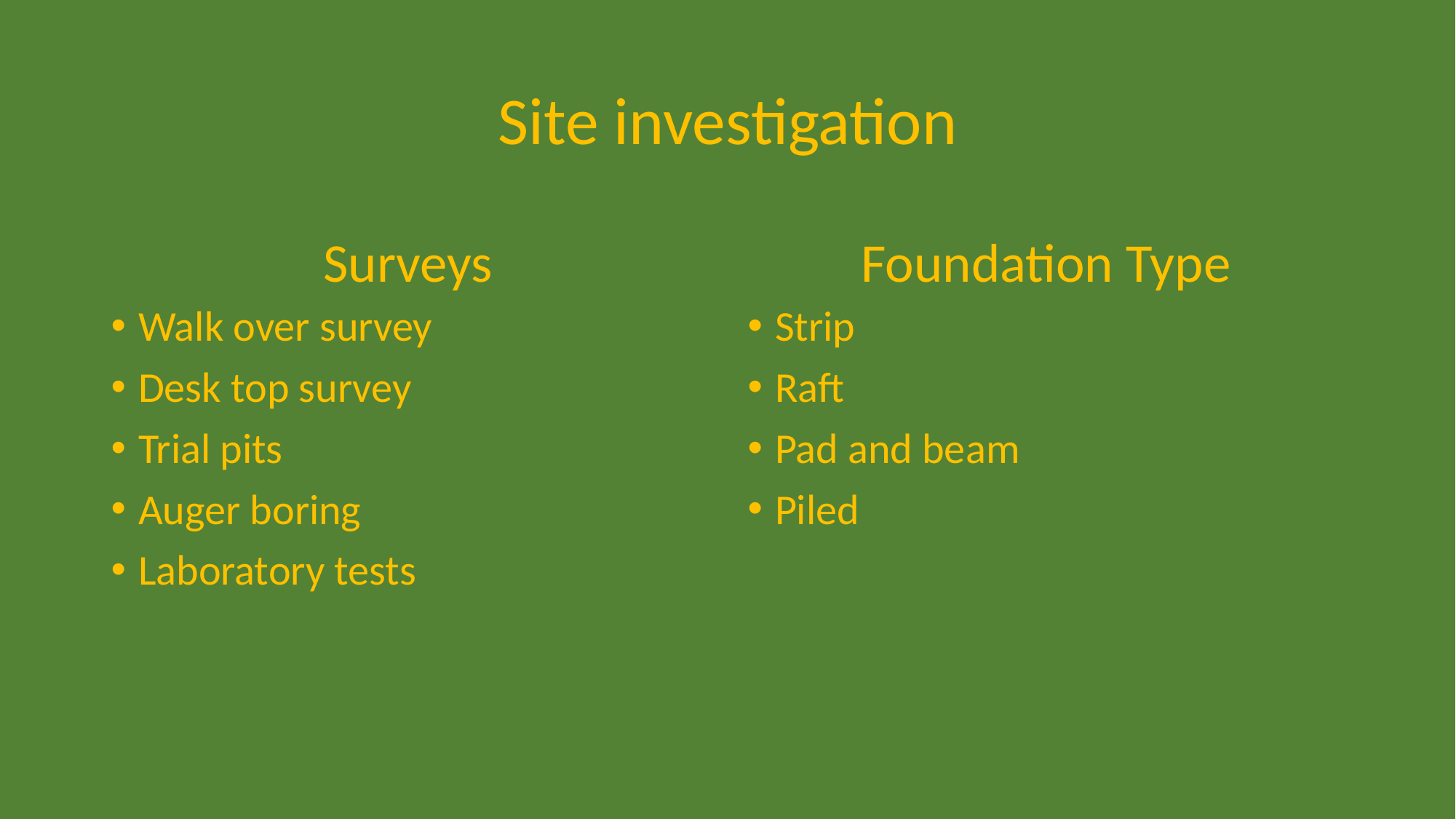

# Site investigation
Surveys
Foundation Type
Walk over survey
Desk top survey
Trial pits
Auger boring
Laboratory tests
Strip
Raft
Pad and beam
Piled